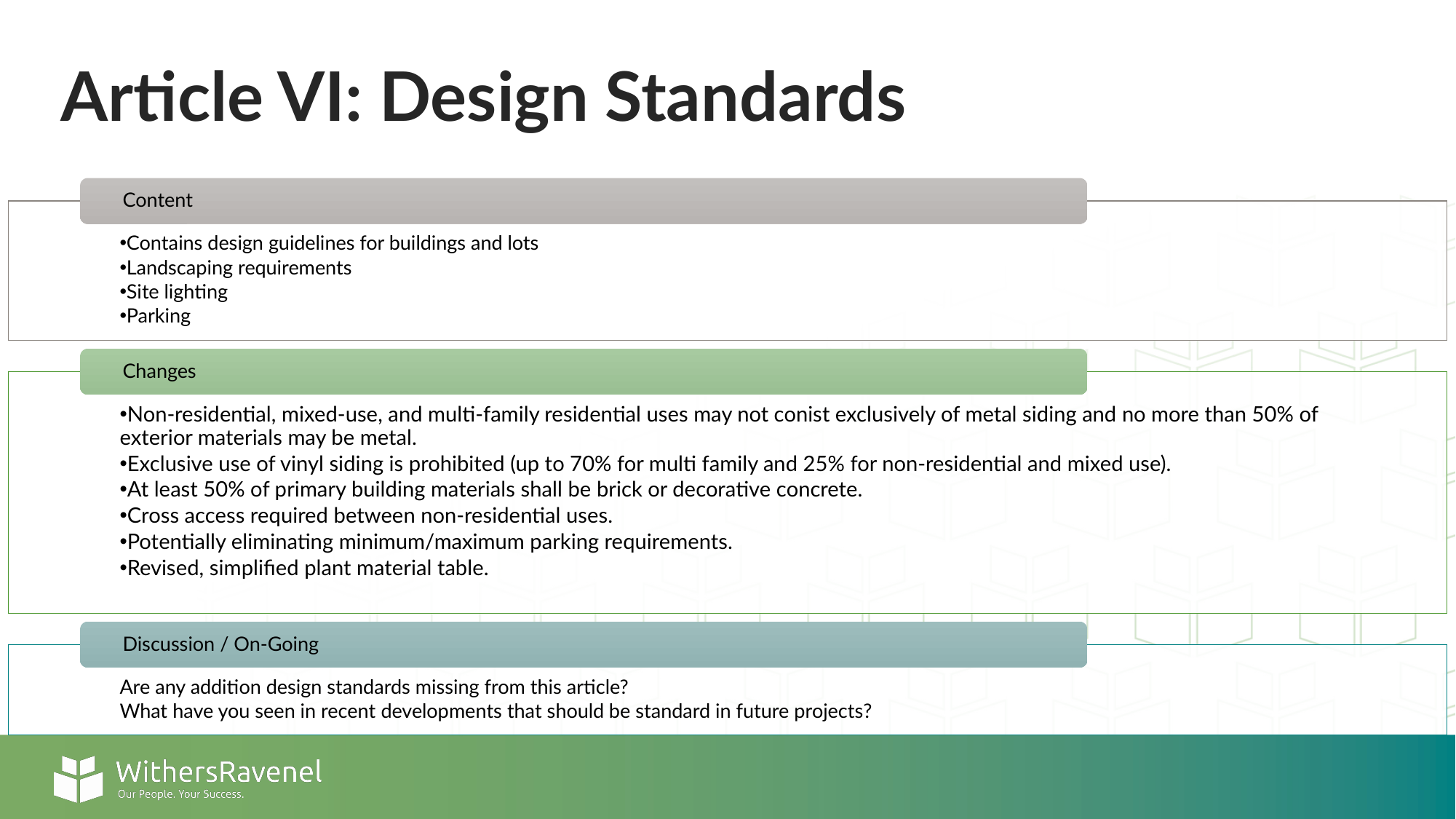

# Article VI: Design Standards
Contains design guidelines for buildings and lots
Landscaping requirements
Site lighting
Parking
Content
Non-residential, mixed-use, and multi-family residential uses may not conist exclusively of metal siding and no more than 50% of exterior materials may be metal.
Exclusive use of vinyl siding is prohibited (up to 70% for multi family and 25% for non-residential and mixed use).
At least 50% of primary building materials shall be brick or decorative concrete.
Cross access required between non-residential uses.
Potentially eliminating minimum/maximum parking requirements.
Revised, simplified plant material table.
Changes
Are any addition design standards missing from this article?
What have you seen in recent developments that should be standard in future projects?
Discussion / On-Going